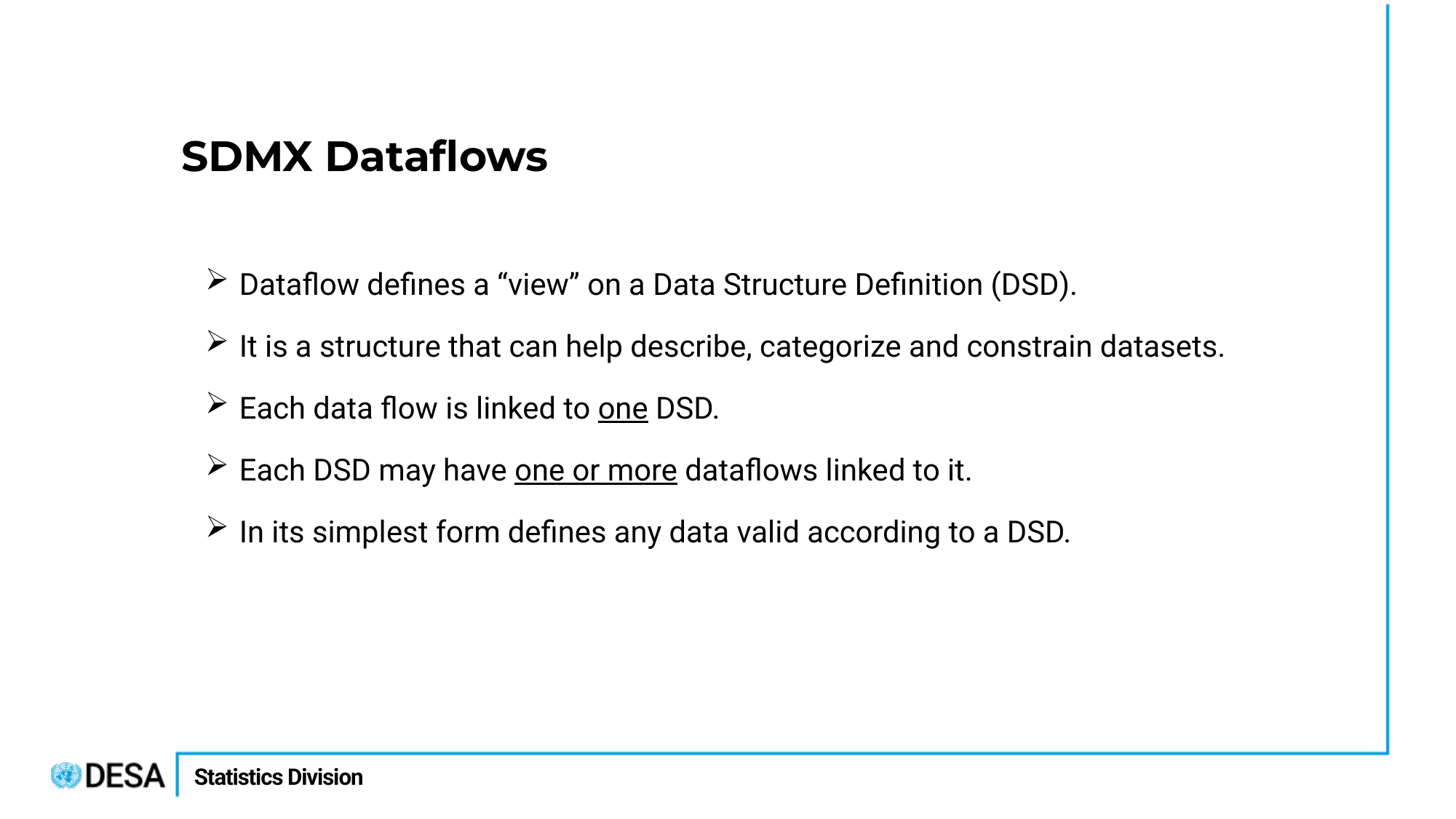

# SDMX Dataflows
Dataflow defines a “view” on a Data Structure Definition (DSD).
It is a structure that can help describe, categorize and constrain datasets.
Each data flow is linked to one DSD.
Each DSD may have one or more dataflows linked to it.
In its simplest form defines any data valid according to a DSD.